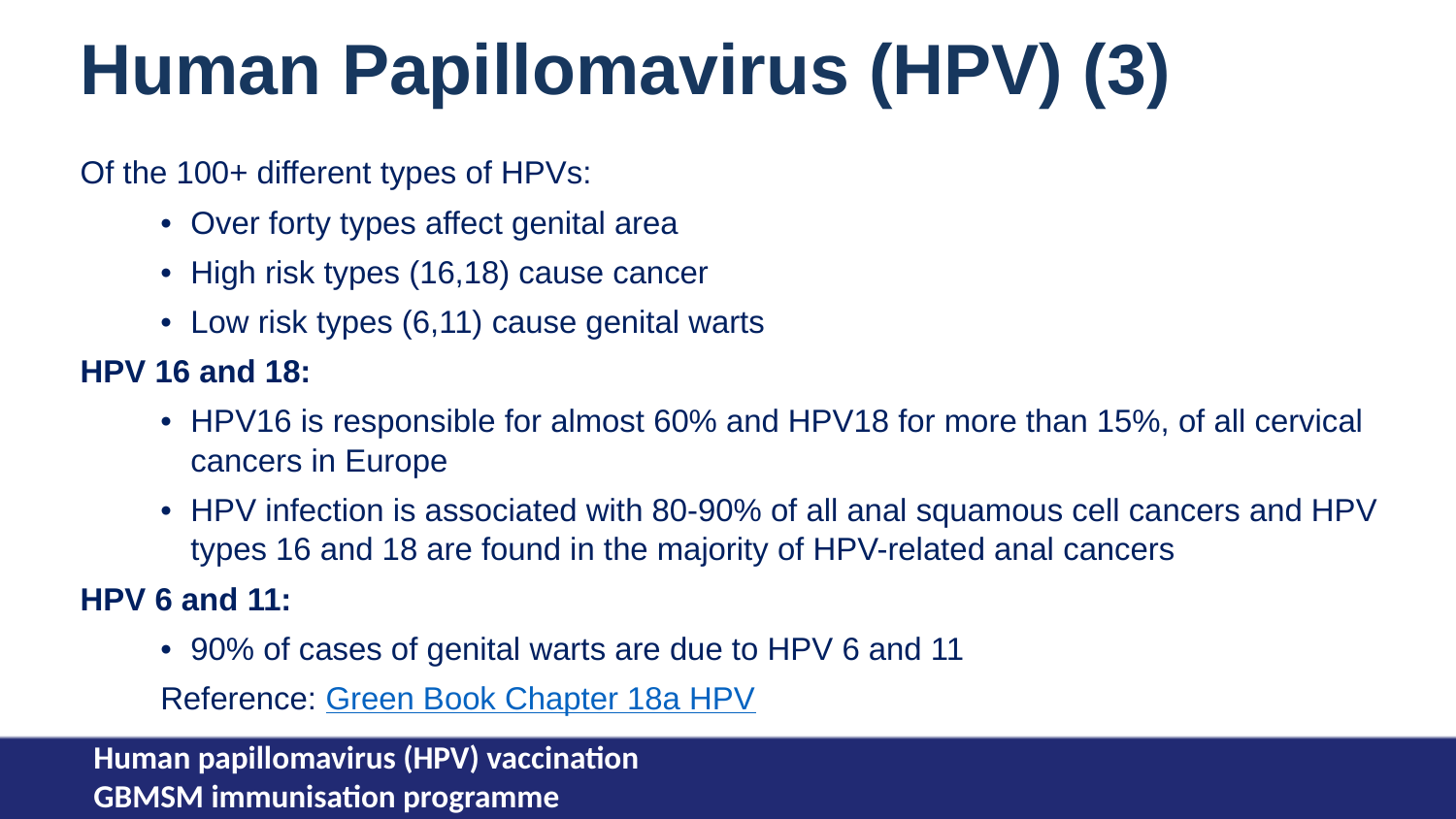

Human Papillomavirus (HPV) (3)

Of the 100+ different types of HPVs:
Over forty types affect genital area
High risk types (16,18) cause cancer
Low risk types (6,11) cause genital warts
HPV 16 and 18:
HPV16 is responsible for almost 60% and HPV18 for more than 15%, of all cervical cancers in Europe
HPV infection is associated with 80-90% of all anal squamous cell cancers and HPV types 16 and 18 are found in the majority of HPV-related anal cancers
HPV 6 and 11:
90% of cases of genital warts are due to HPV 6 and 11
							Reference: Green Book Chapter 18a HPV

Human papillomavirus (HPV) vaccination
GBMSM immunisation programme